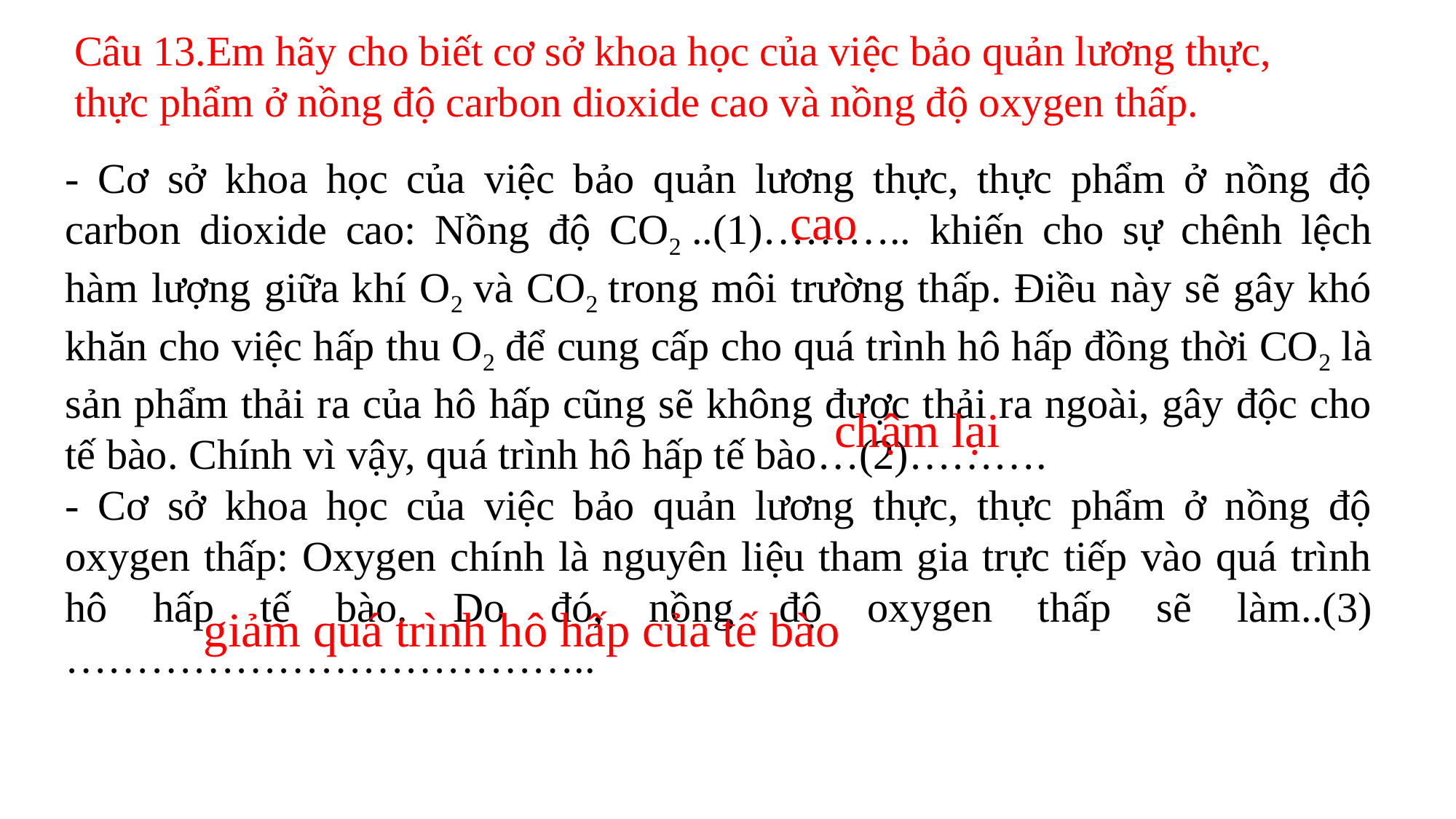

Câu 13.Em hãy cho biết cơ sở khoa học của việc bảo quản lương thực, thực phẩm ở nồng độ carbon dioxide cao và nồng độ oxygen thấp.
- Cơ sở khoa học của việc bảo quản lương thực, thực phẩm ở nồng độ carbon dioxide cao: Nồng độ CO2 ..(1)……….. khiến cho sự chênh lệch hàm lượng giữa khí O2 và CO2 trong môi trường thấp. Điều này sẽ gây khó khăn cho việc hấp thu O2 để cung cấp cho quá trình hô hấp đồng thời CO2 là sản phẩm thải ra của hô hấp cũng sẽ không được thải ra ngoài, gây độc cho tế bào. Chính vì vậy, quá trình hô hấp tế bào…(2)……….
- Cơ sở khoa học của việc bảo quản lương thực, thực phẩm ở nồng độ oxygen thấp: Oxygen chính là nguyên liệu tham gia trực tiếp vào quá trình hô hấp tế bào. Do đó, nồng độ oxygen thấp sẽ làm..(3)………………………………..
cao
chậm lại
giảm quá trình hô hấp của tế bào